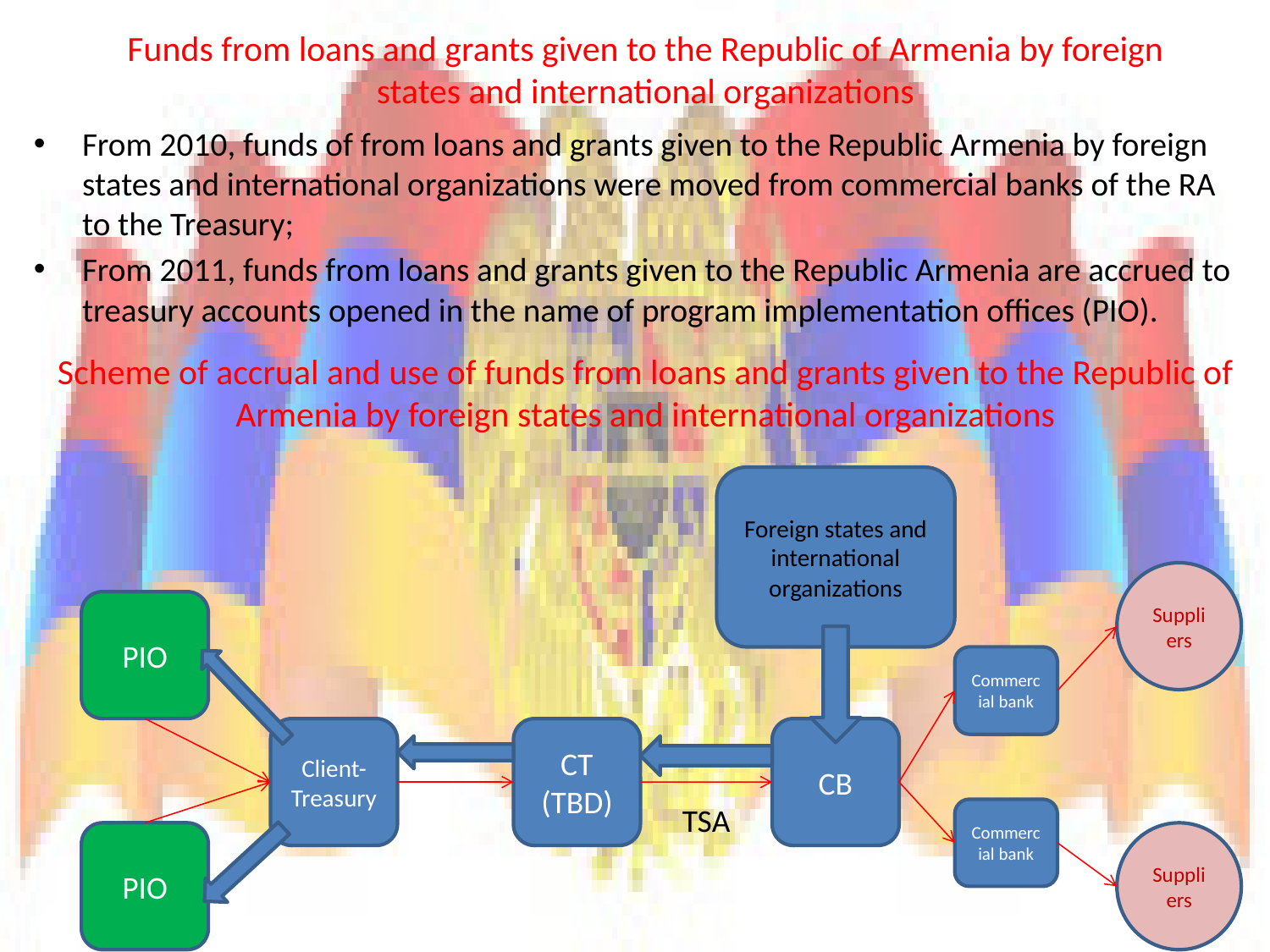

# Funds from loans and grants given to the Republic of Armenia by foreign states and international organizations
From 2010, funds of from loans and grants given to the Republic Armenia by foreign states and international organizations were moved from commercial banks of the RA to the Treasury;
From 2011, funds from loans and grants given to the Republic Armenia are accrued to treasury accounts opened in the name of program implementation offices (PIO).
Scheme of accrual and use of funds from loans and grants given to the Republic of Armenia by foreign states and international organizations
Foreign states and international organizations
Suppliers
PIO

Commercial bank

Client-Treasury
CT (TBD)
CB

TSA
Commercial bank
PIO
Suppliers